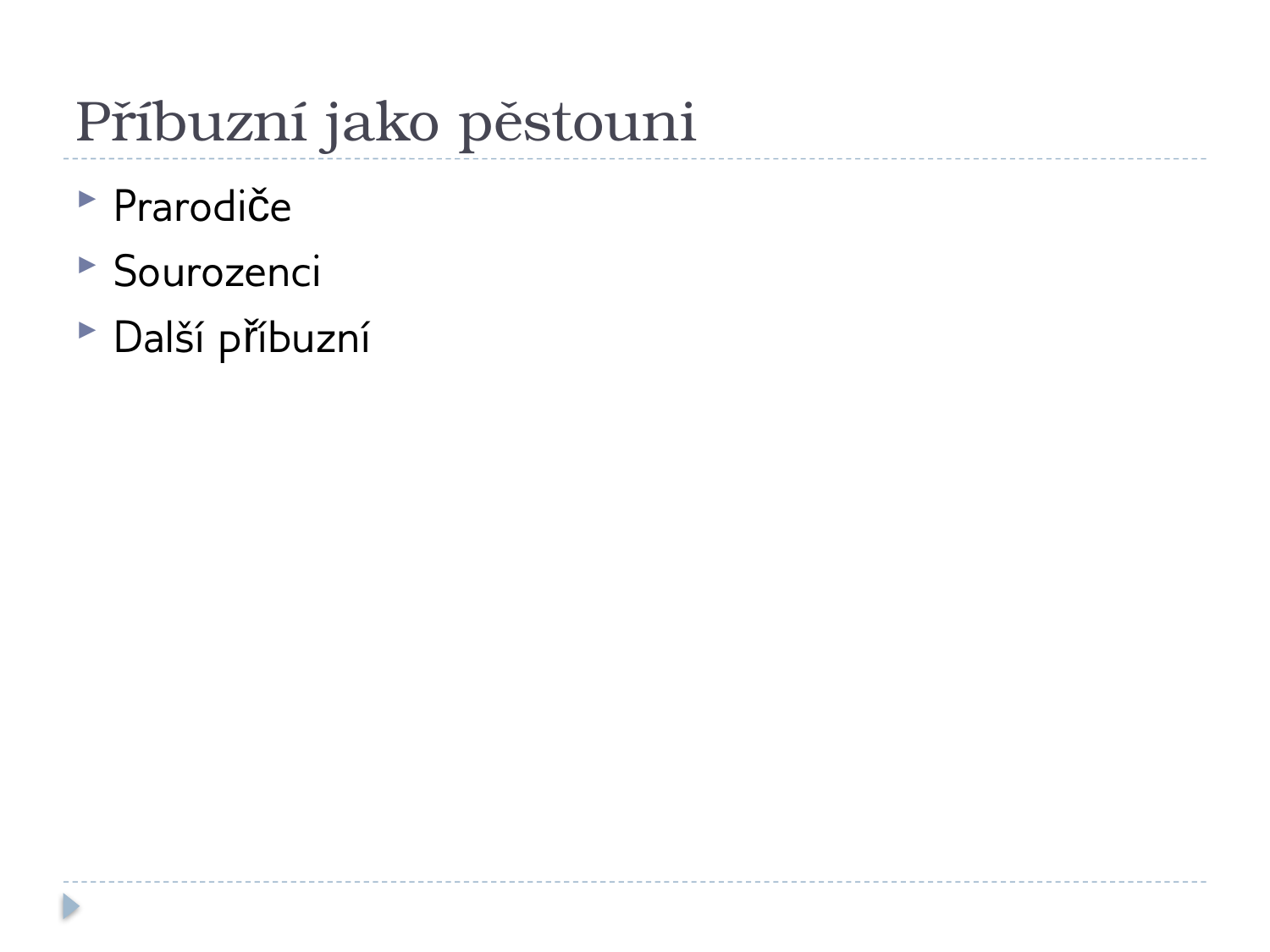

# Příbuzní jako pěstouni
Prarodiče
Sourozenci
Další příbuzní